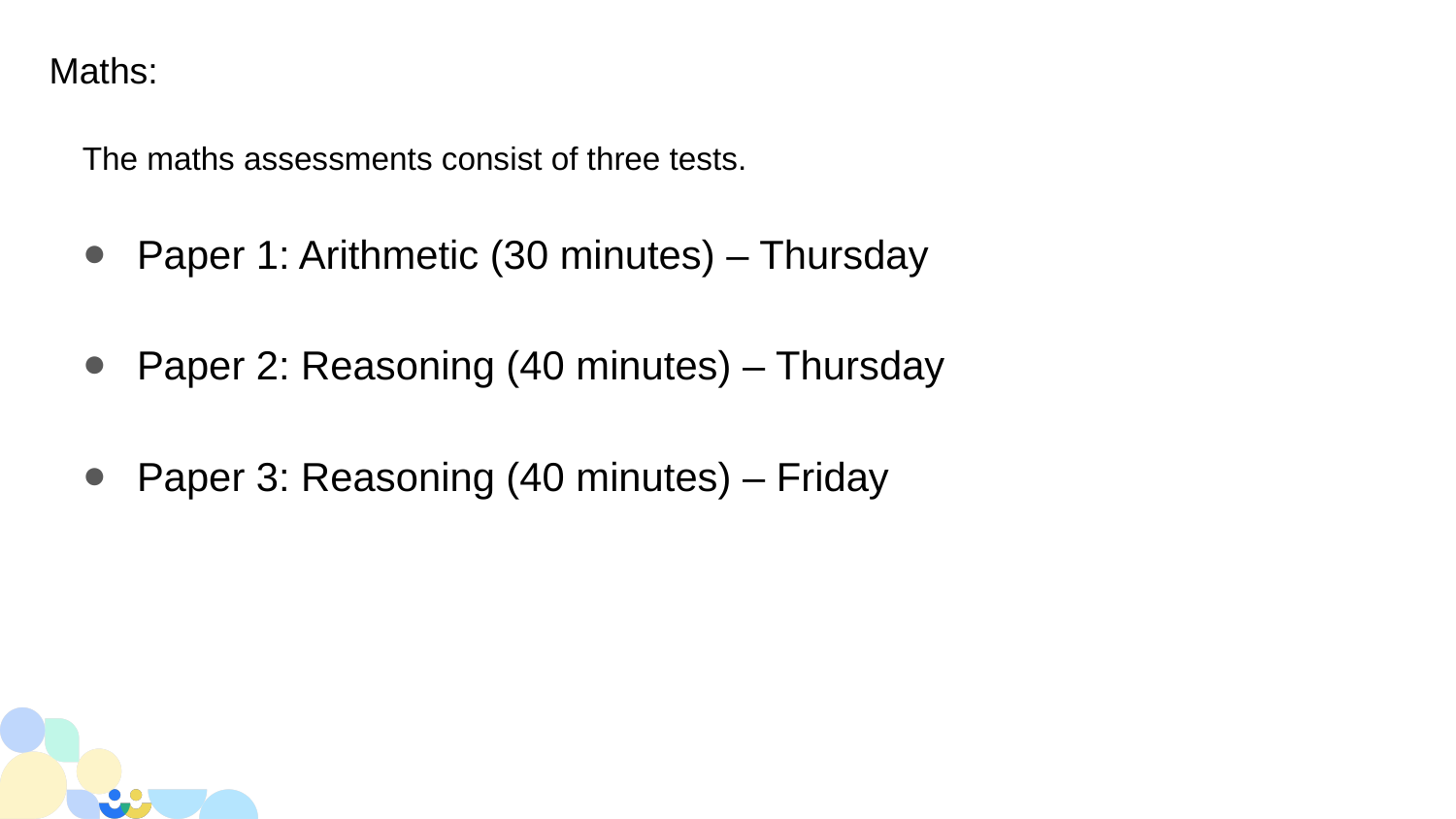

# Maths:
The maths assessments consist of three tests.

Paper 1: Arithmetic (30 minutes) – Thursday

Paper 2: Reasoning (40 minutes) – Thursday

Paper 3: Reasoning (40 minutes) – Friday